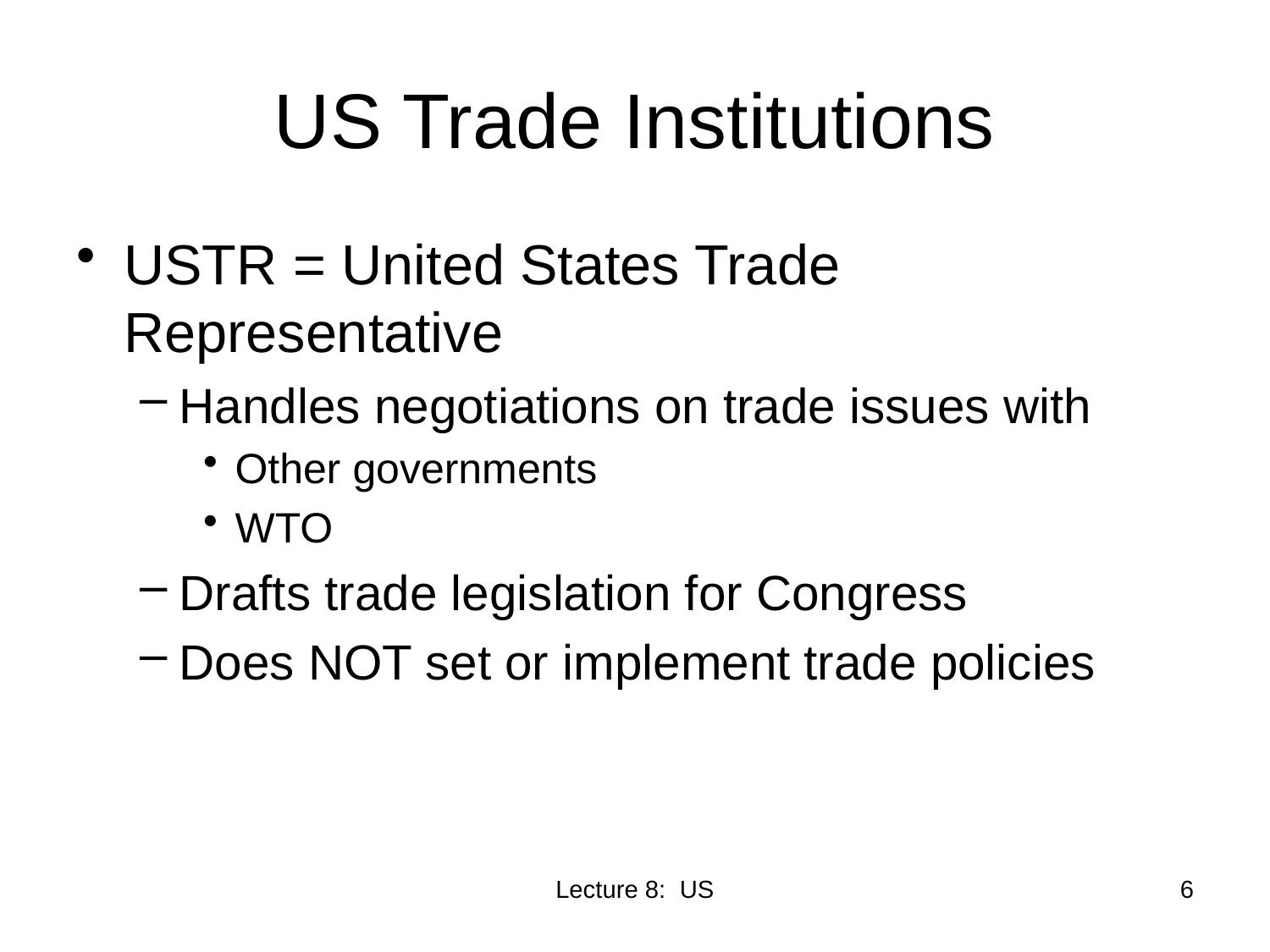

# US Trade Institutions
USTR = United States Trade Representative
Handles negotiations on trade issues with
Other governments
WTO
Drafts trade legislation for Congress
Does NOT set or implement trade policies
Lecture 8:  US
6